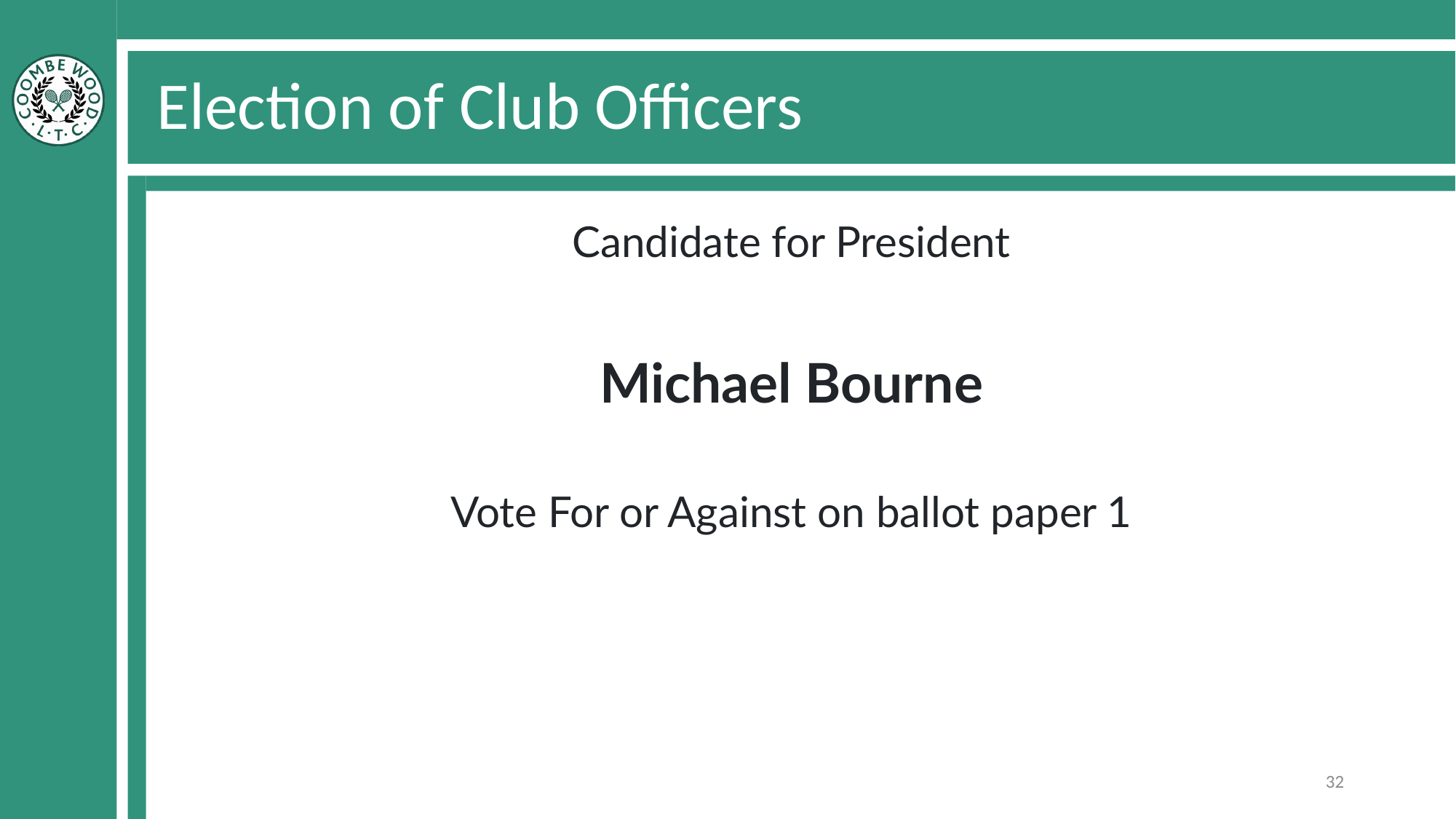

# Election of Club Officers
Candidate for President

Michael Bourne

Vote For or Against on ballot paper 1
32